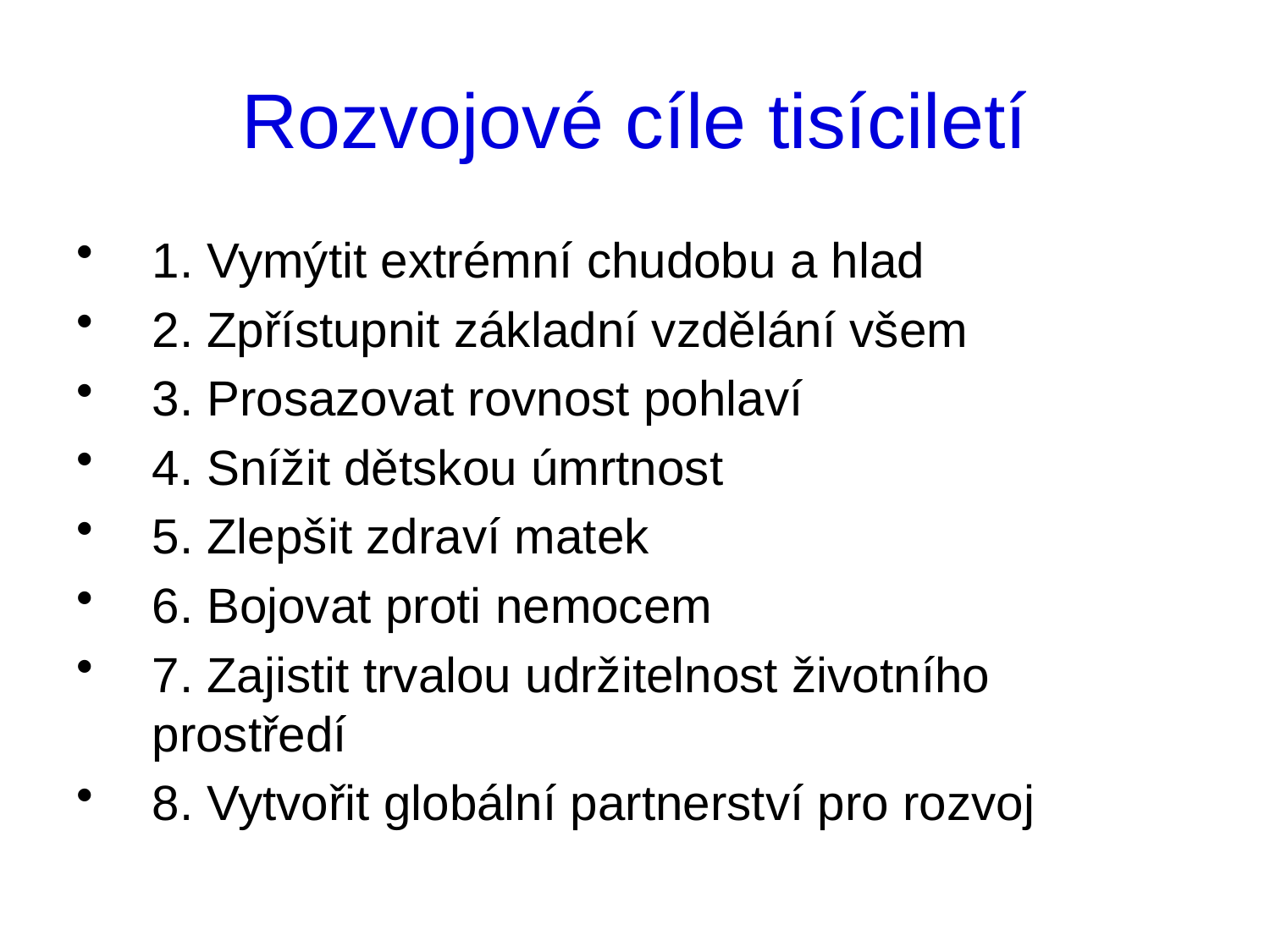

# Rozvojové cíle tisíciletí
1. Vymýtit extrémní chudobu a hlad
2. Zpřístupnit základní vzdělání všem
3. Prosazovat rovnost pohlaví
4. Snížit dětskou úmrtnost
5. Zlepšit zdraví matek
6. Bojovat proti nemocem
7. Zajistit trvalou udržitelnost životního prostředí
8. Vytvořit globální partnerství pro rozvoj